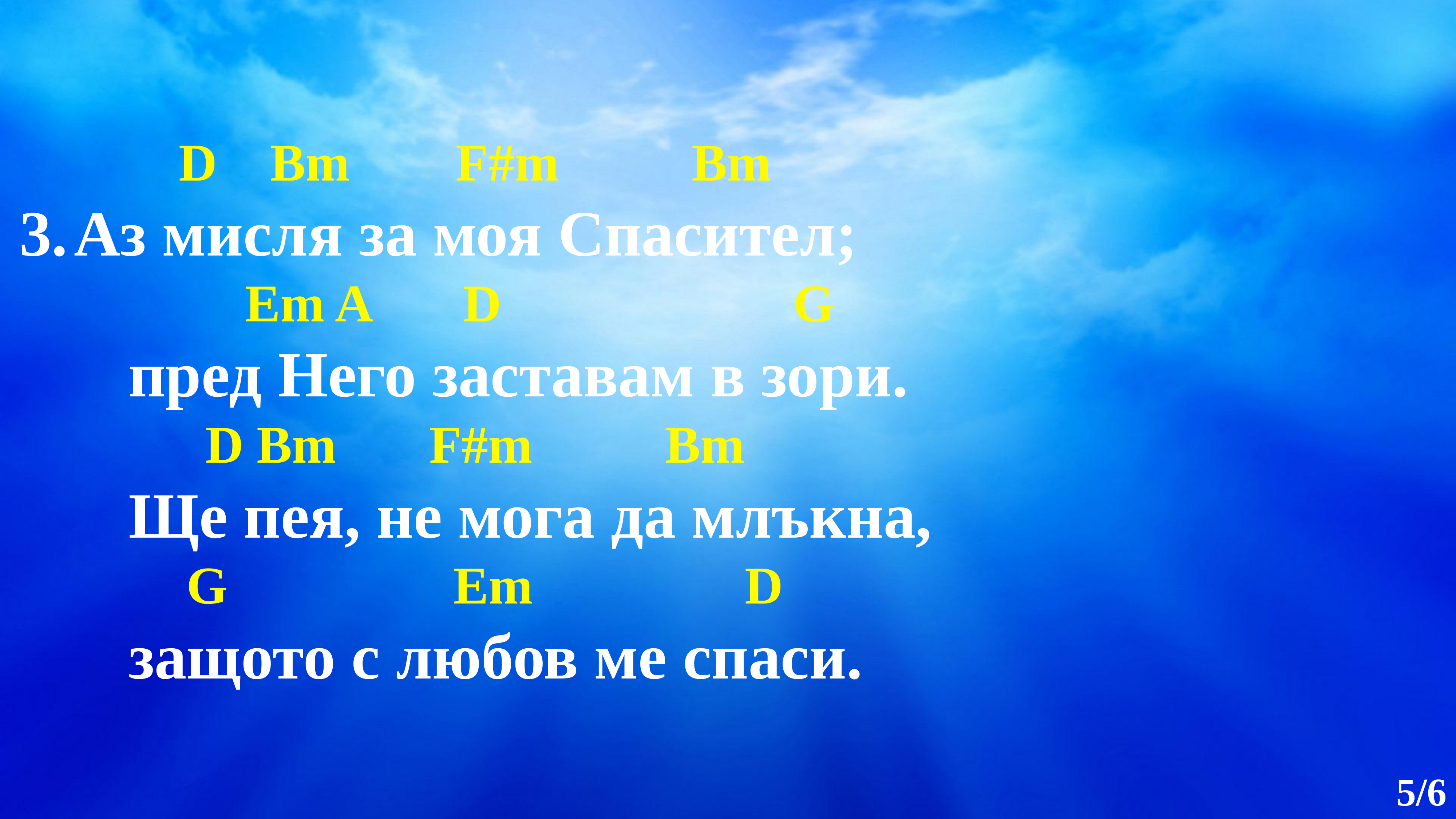

D    Bm        F#m          Bm
3.	Аз мисля за моя Спасител;
                 Em A       D                      G
		пред Него заставам в зори.
              D Bm       F#m          Bm
		Ще пея, не мога да млъкна,
             G                 Em                D
		защото с любов ме спаси.
5/6